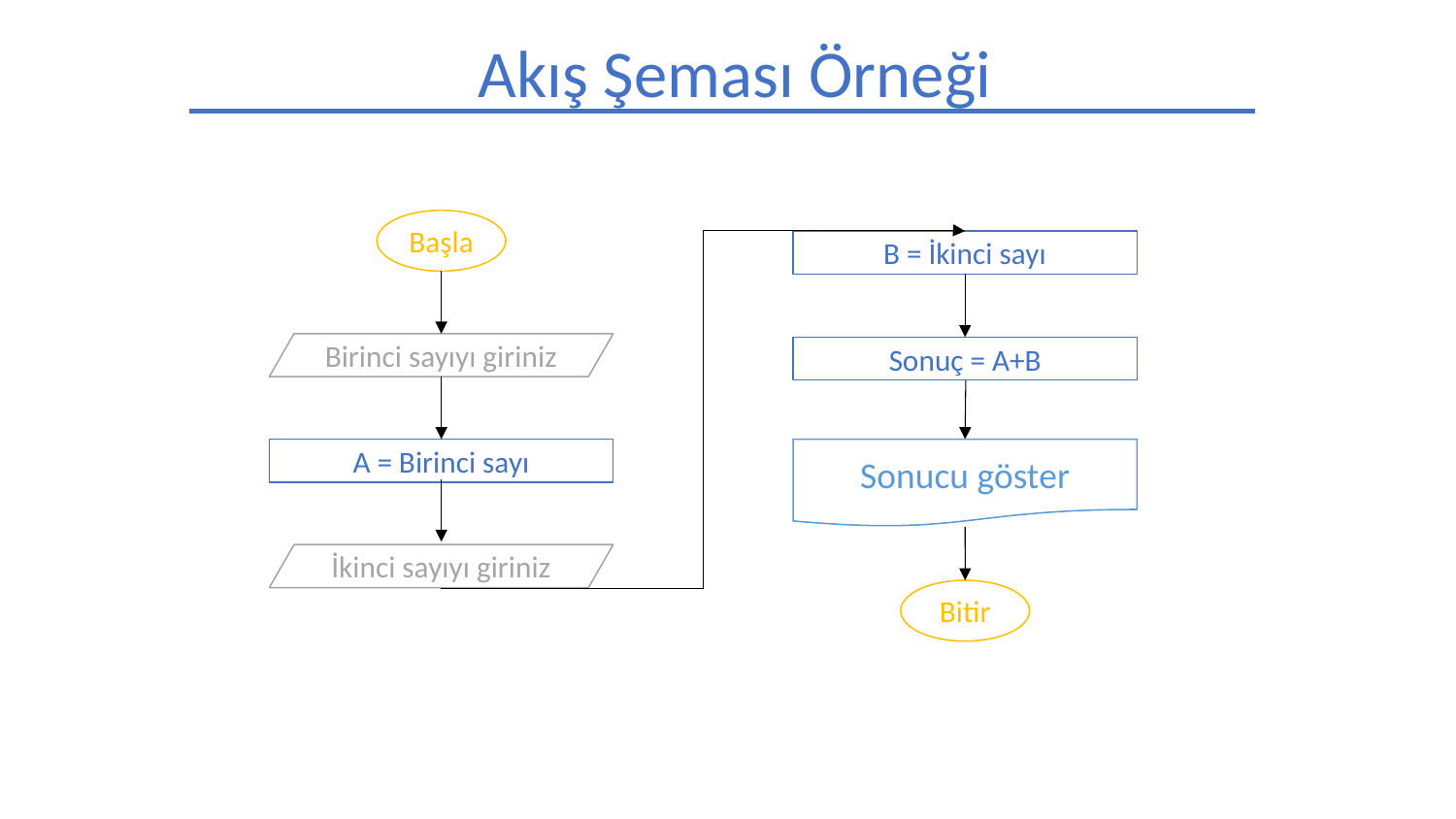

# Akış Şeması Örneği
Başla
B = İkinci sayı
Birinci sayıyı giriniz
Sonuç = A+B
Sonucu göster
A = Birinci sayı
İkinci sayıyı giriniz
Bitir